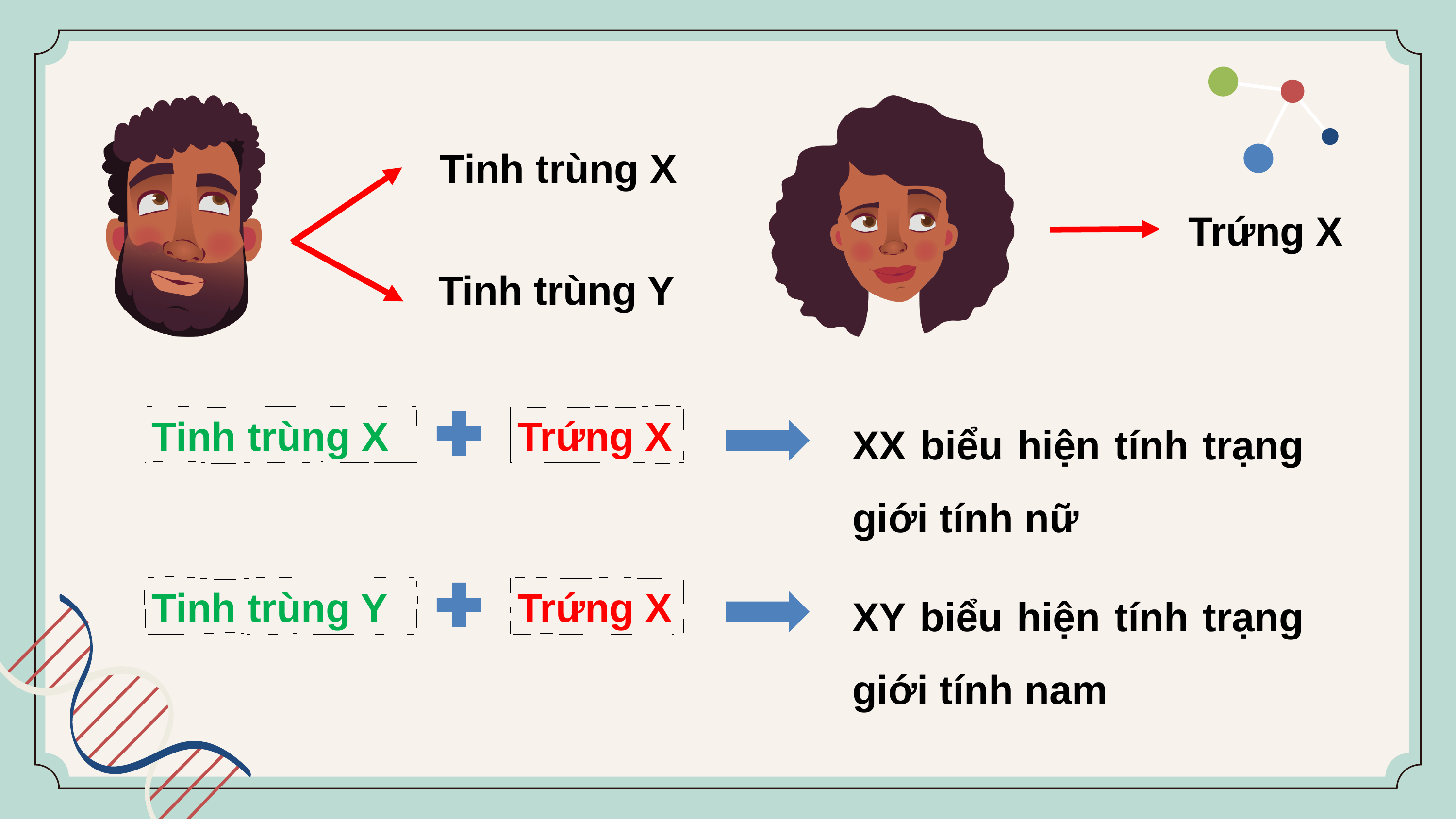

Tinh trùng X
Trứng X
Tinh trùng Y
XX biểu hiện tính trạng giới tính nữ

Tinh trùng X
Trứng X

XY biểu hiện tính trạng giới tính nam

Tinh trùng Y
Trứng X